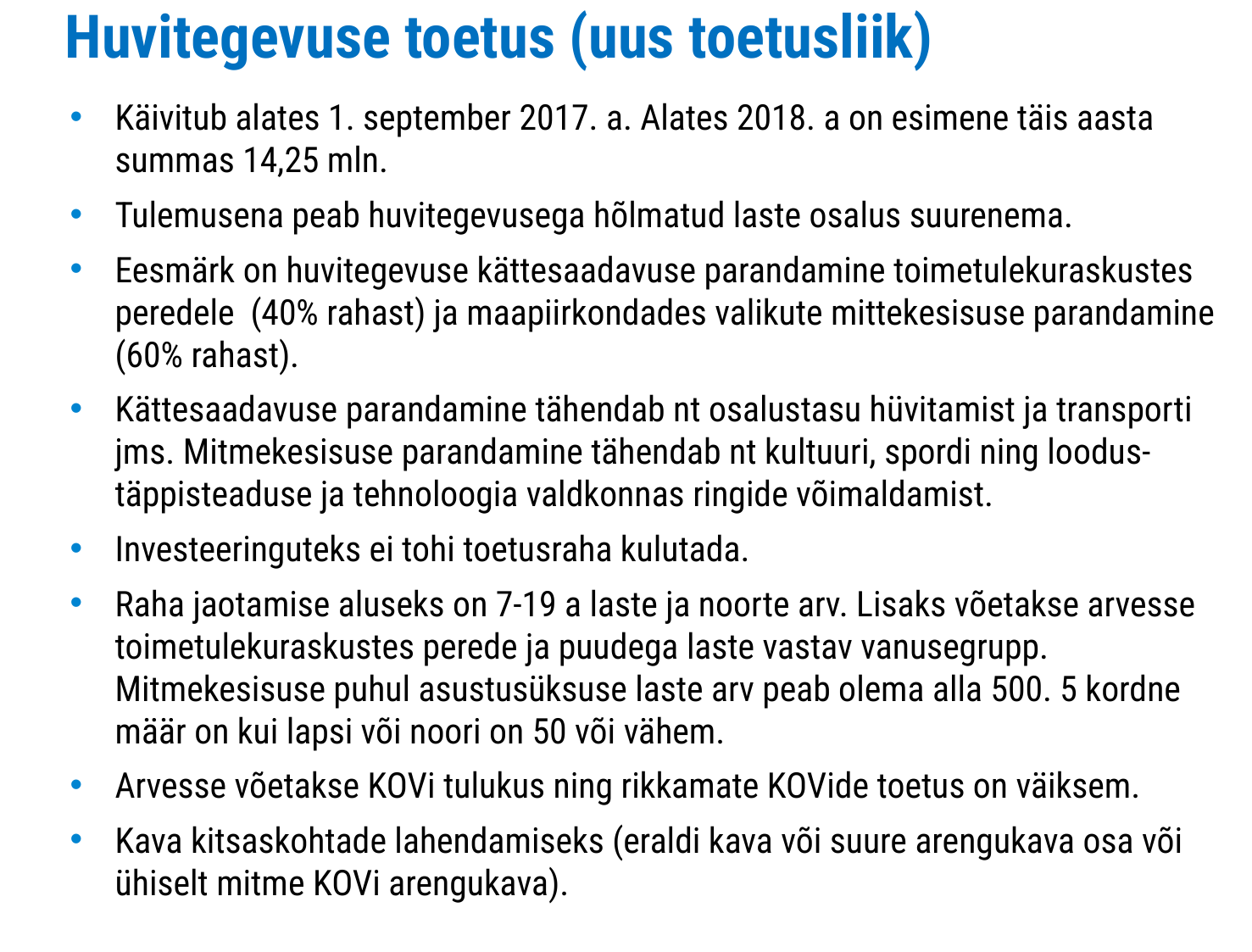

# Huvitegevuse toetus (uus toetusliik)
Käivitub alates 1. september 2017. a. Alates 2018. a on esimene täis aasta summas 14,25 mln.
Tulemusena peab huvitegevusega hõlmatud laste osalus suurenema.
Eesmärk on huvitegevuse kättesaadavuse parandamine toimetulekuraskustes peredele  (40% rahast) ja maapiirkondades valikute mittekesisuse parandamine (60% rahast).
Kättesaadavuse parandamine tähendab nt osalustasu hüvitamist ja transporti jms. Mitmekesisuse parandamine tähendab nt kultuuri, spordi ning loodus-täppisteaduse ja tehnoloogia valdkonnas ringide võimaldamist.
Investeeringuteks ei tohi toetusraha kulutada.
Raha jaotamise aluseks on 7-19 a laste ja noorte arv. Lisaks võetakse arvesse toimetulekuraskustes perede ja puudega laste vastav vanusegrupp. Mitmekesisuse puhul asustusüksuse laste arv peab olema alla 500. 5 kordne määr on kui lapsi või noori on 50 või vähem.
Arvesse võetakse KOVi tulukus ning rikkamate KOVide toetus on väiksem.
Kava kitsaskohtade lahendamiseks (eraldi kava või suure arengukava osa või ühiselt mitme KOVi arengukava).